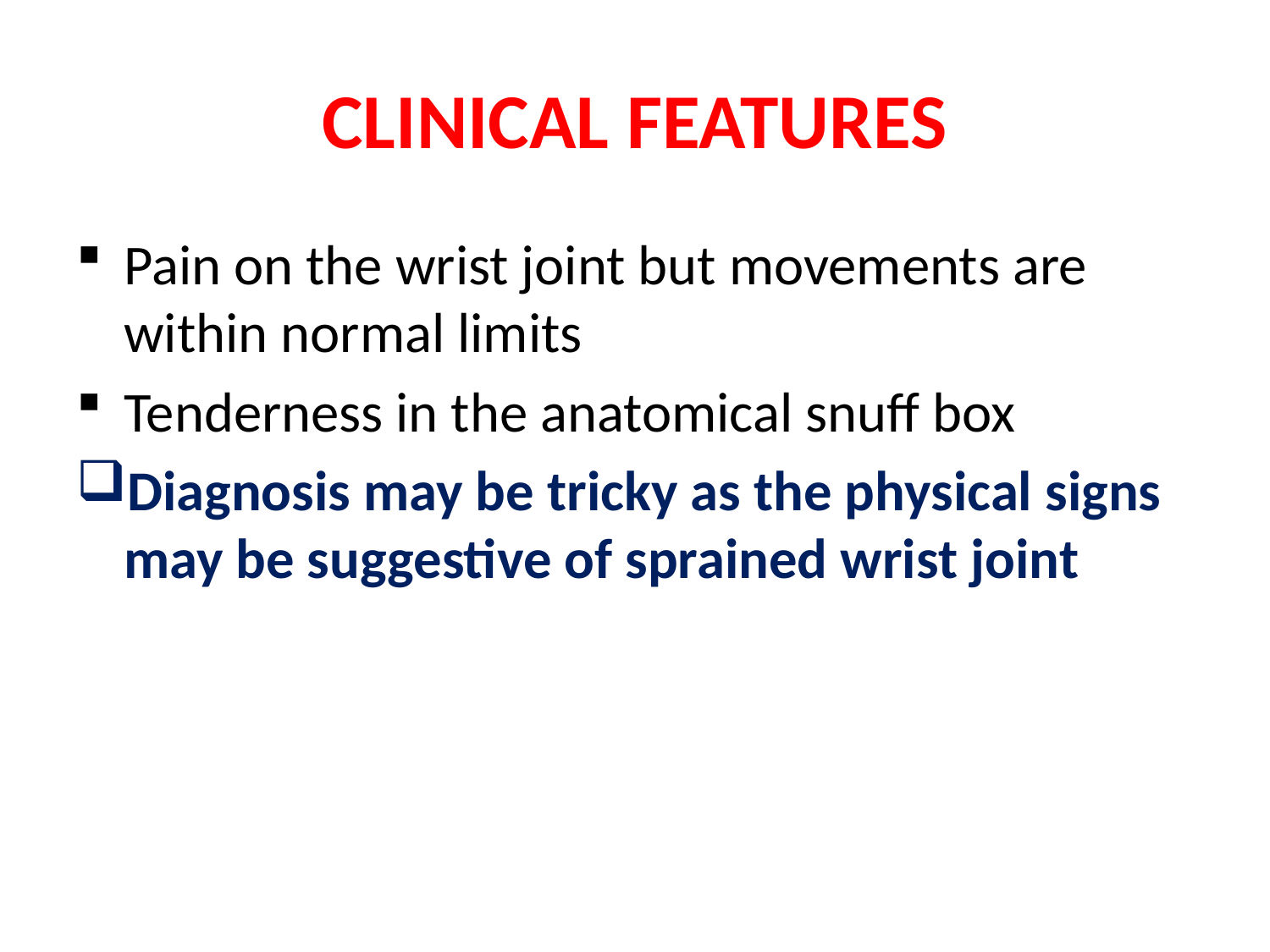

# CLINICAL FEATURES
Pain on the wrist joint but movements are within normal limits
Tenderness in the anatomical snuff box
Diagnosis may be tricky as the physical signs may be suggestive of sprained wrist joint